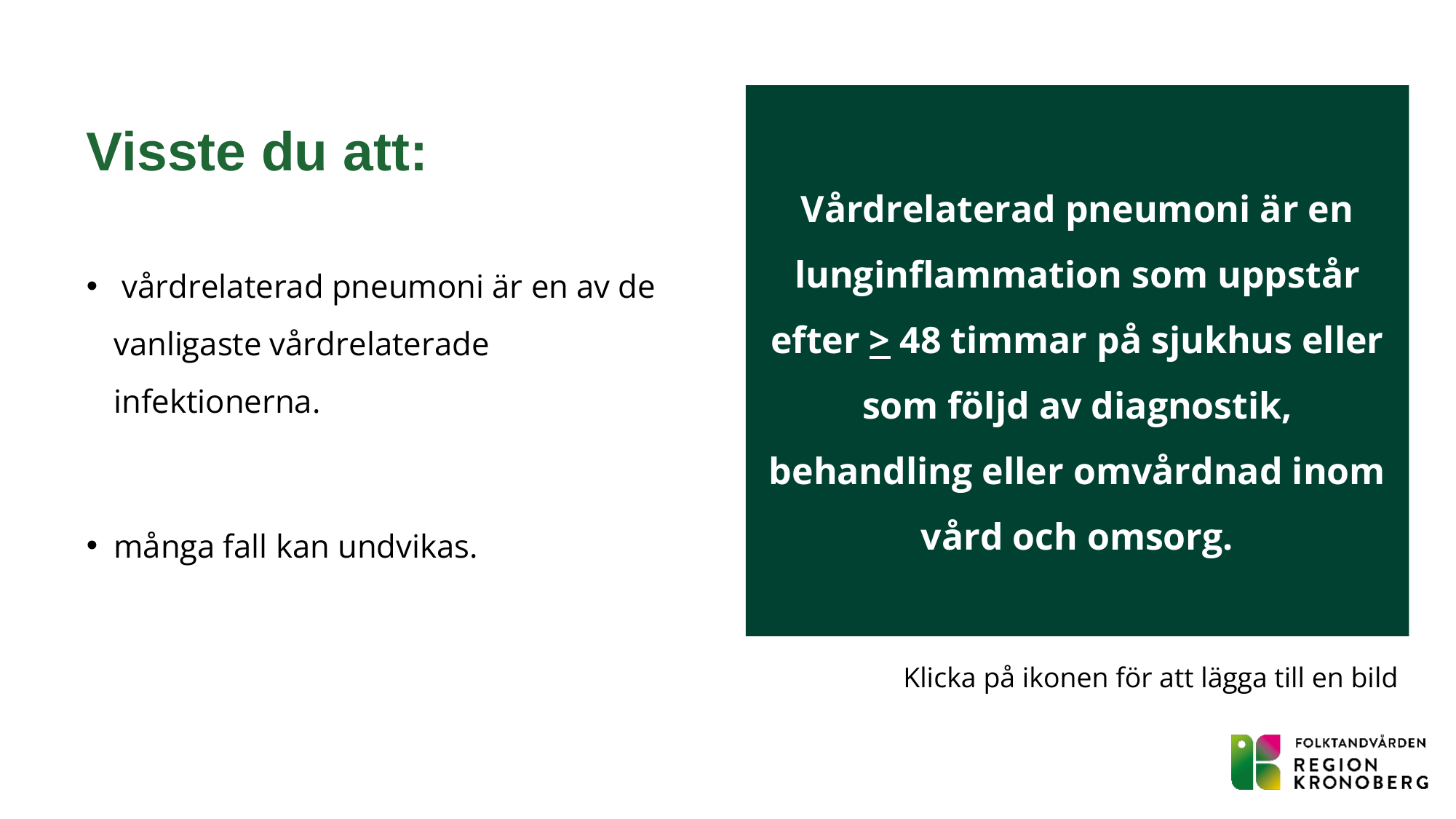

# Visste du att:
Vårdrelaterad pneumoni är en lunginflammation som uppstår efter > 48 timmar på sjukhus eller som följd av diagnostik, behandling eller omvårdnad inom vård och omsorg.
 vårdrelaterad pneumoni är en av de vanligaste vårdrelaterade infektionerna.

många fall kan undvikas.